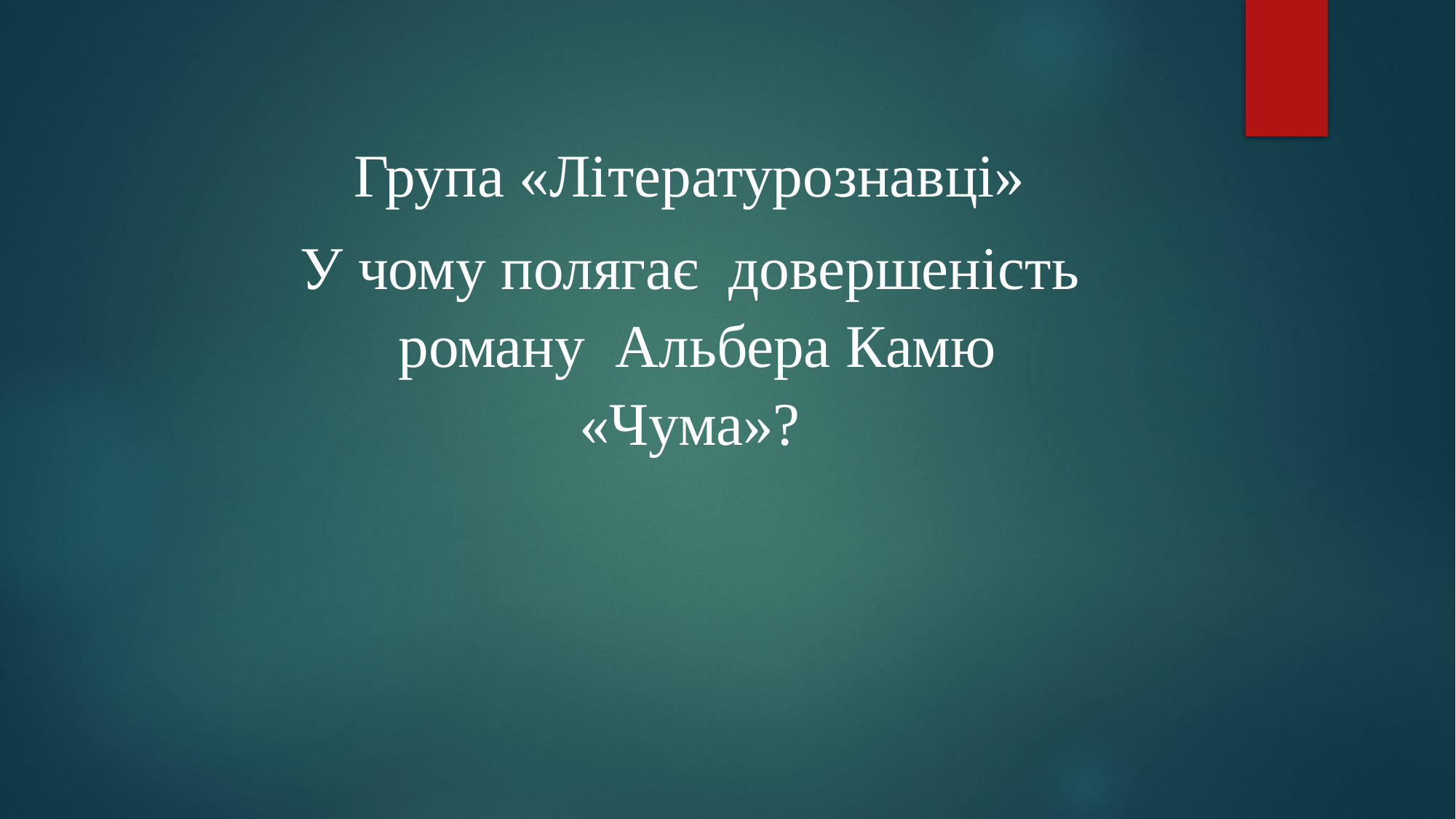

Група «Літературознавці»
У чому полягає  довершеність  роману  Альбера Камю «Чума»?